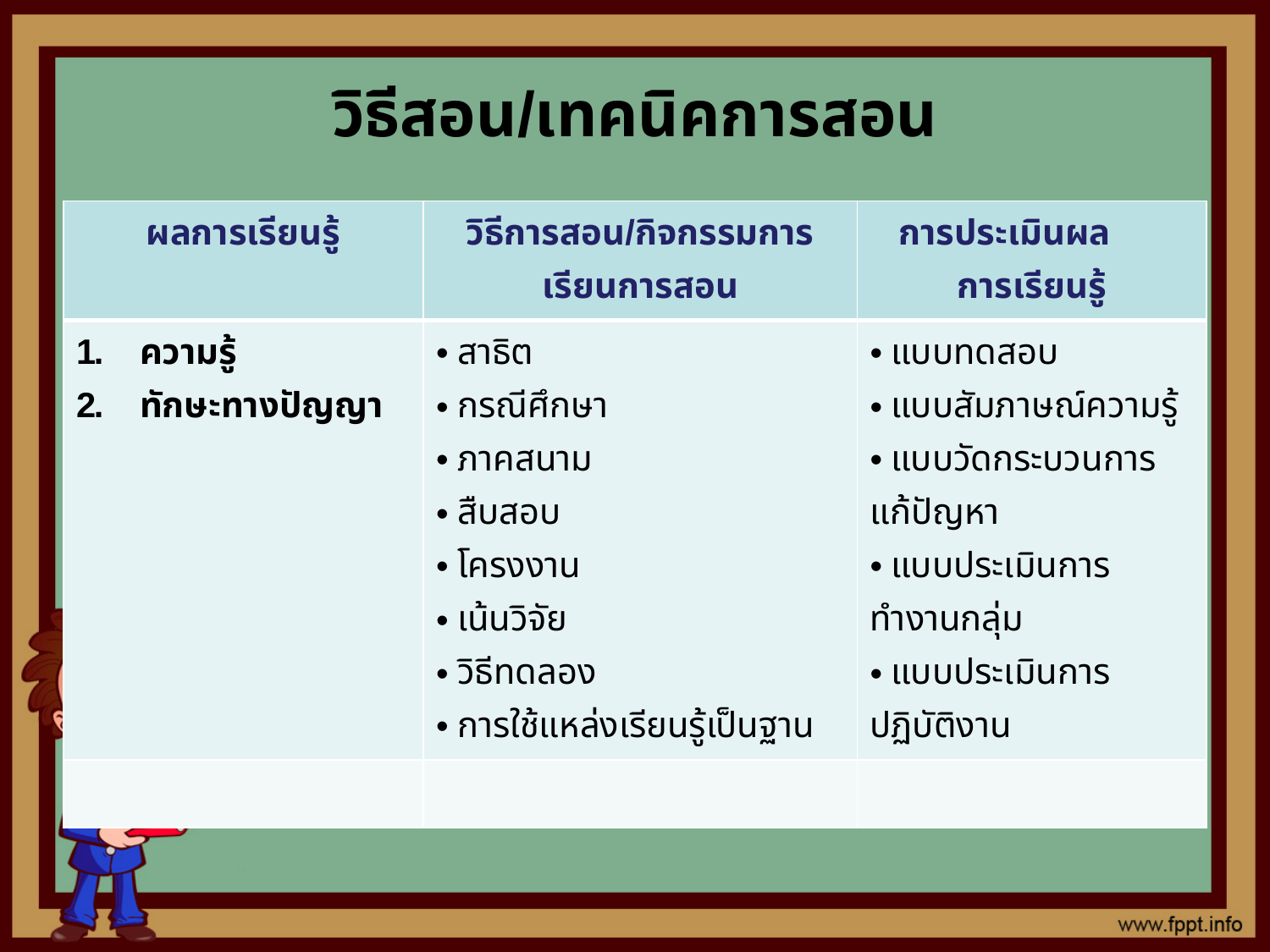

# วิธีสอน/เทคนิคการสอน
| ผลการเรียนรู้ | วิธีการสอน/กิจกรรมการเรียนการสอน | การประเมินผล การเรียนรู้ |
| --- | --- | --- |
| ความรู้ ทักษะทางปัญญา | สาธิต กรณีศึกษา ภาคสนาม สืบสอบ โครงงาน เน้นวิจัย วิธีทดลอง การใช้แหล่งเรียนรู้เป็นฐาน | แบบทดสอบ แบบสัมภาษณ์ความรู้ แบบวัดกระบวนการแก้ปัญหา แบบประเมินการทำงานกลุ่ม แบบประเมินการปฏิบัติงาน |
|  |  |  |